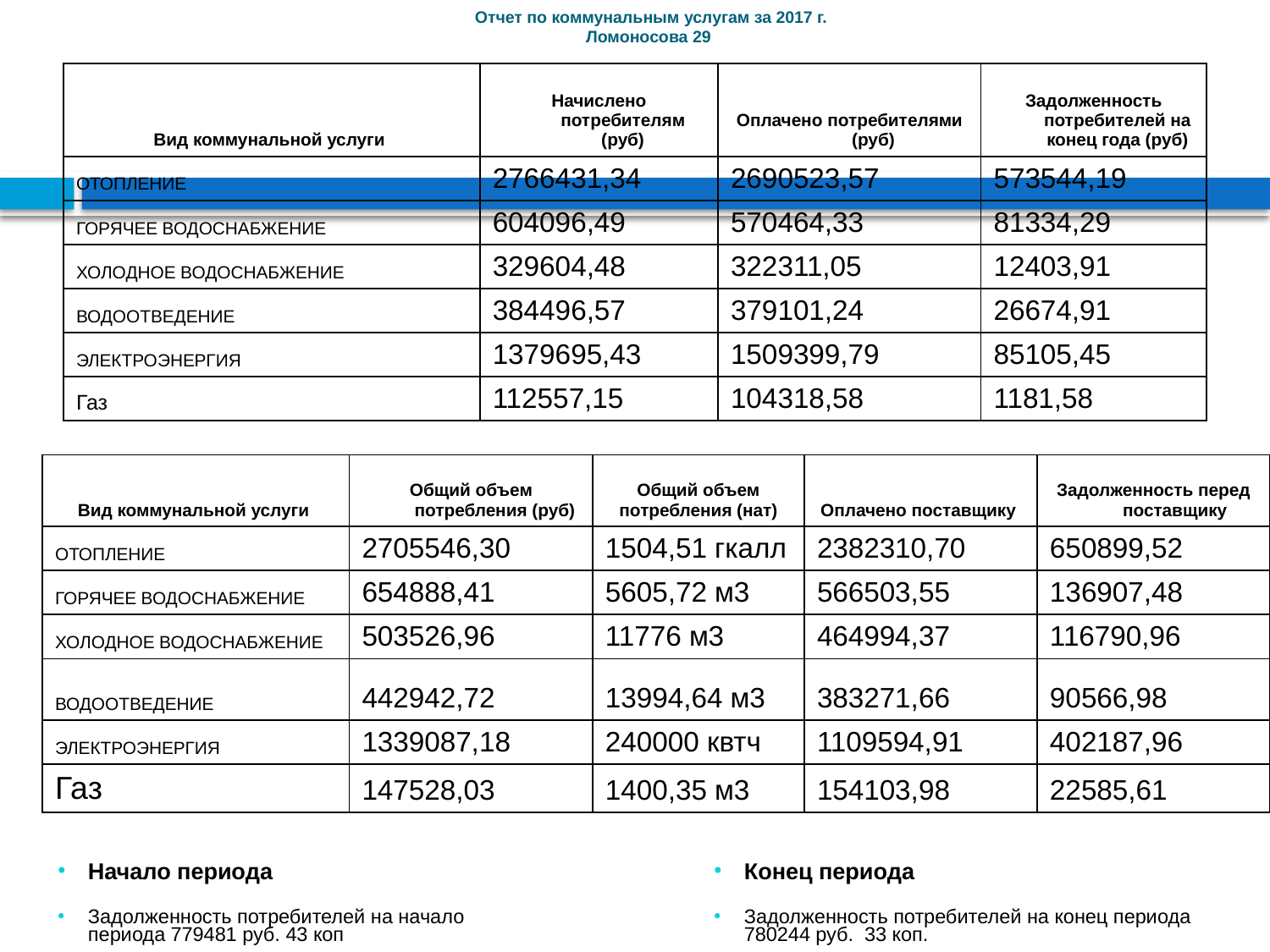

# Отчет по коммунальным услугам за 2017 г. Ломоносова 29
| Вид коммунальной услуги | Начислено потребителям (руб) | Оплачено потребителями (руб) | Задолженность потребителей на конец года (руб) |
| --- | --- | --- | --- |
| ОТОПЛЕНИЕ | 2766431,34 | 2690523,57 | 573544,19 |
| ГОРЯЧЕЕ ВОДОСНАБЖЕНИЕ | 604096,49 | 570464,33 | 81334,29 |
| ХОЛОДНОЕ ВОДОСНАБЖЕНИЕ | 329604,48 | 322311,05 | 12403,91 |
| ВОДООТВЕДЕНИЕ | 384496,57 | 379101,24 | 26674,91 |
| ЭЛЕКТРОЭНЕРГИЯ | 1379695,43 | 1509399,79 | 85105,45 |
| Газ | 112557,15 | 104318,58 | 1181,58 |
| Вид коммунальной услуги | Общий объем потребления (руб) | Общий объем потребления (нат) | Оплачено поставщику | Задолженность перед поставщику |
| --- | --- | --- | --- | --- |
| ОТОПЛЕНИЕ | 2705546,30 | 1504,51 гкалл | 2382310,70 | 650899,52 |
| ГОРЯЧЕЕ ВОДОСНАБЖЕНИЕ | 654888,41 | 5605,72 м3 | 566503,55 | 136907,48 |
| ХОЛОДНОЕ ВОДОСНАБЖЕНИЕ | 503526,96 | 11776 м3 | 464994,37 | 116790,96 |
| ВОДООТВЕДЕНИЕ | 442942,72 | 13994,64 м3 | 383271,66 | 90566,98 |
| ЭЛЕКТРОЭНЕРГИЯ | 1339087,18 | 240000 квтч | 1109594,91 | 402187,96 |
| Газ | 147528,03 | 1400,35 м3 | 154103,98 | 22585,61 |
Начало периода

Задолженность потребителей на начало периода 779481 руб. 43 коп
Конец периода

Задолженность потребителей на конец периода 780244 руб.  33 коп.